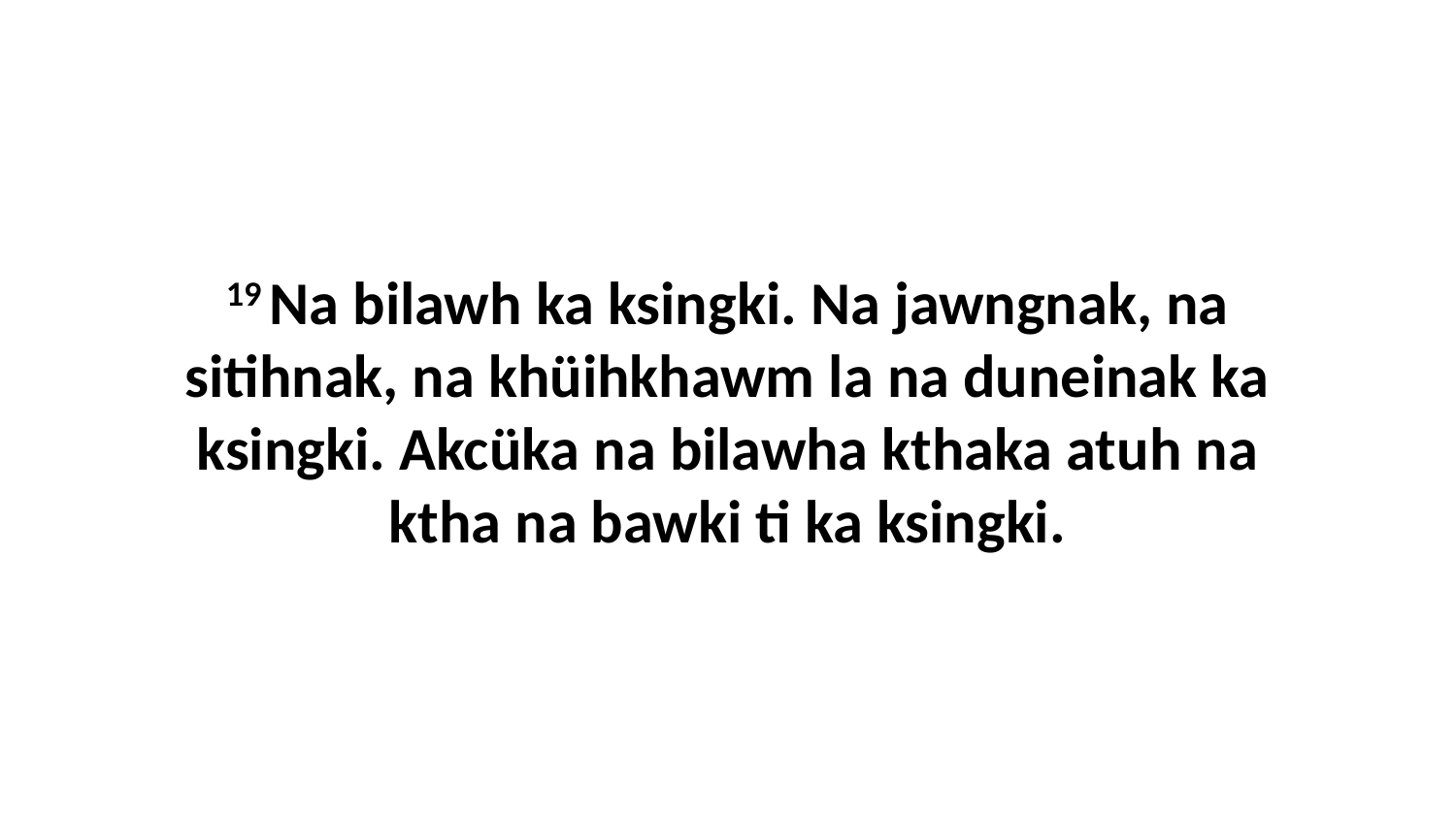

19 Na bilawh ka ksingki. Na jawngnak, na sitihnak, na khüihkhawm la na duneinak ka ksingki. Akcüka na bilawha kthaka atuh na ktha na bawki ti ka ksingki.